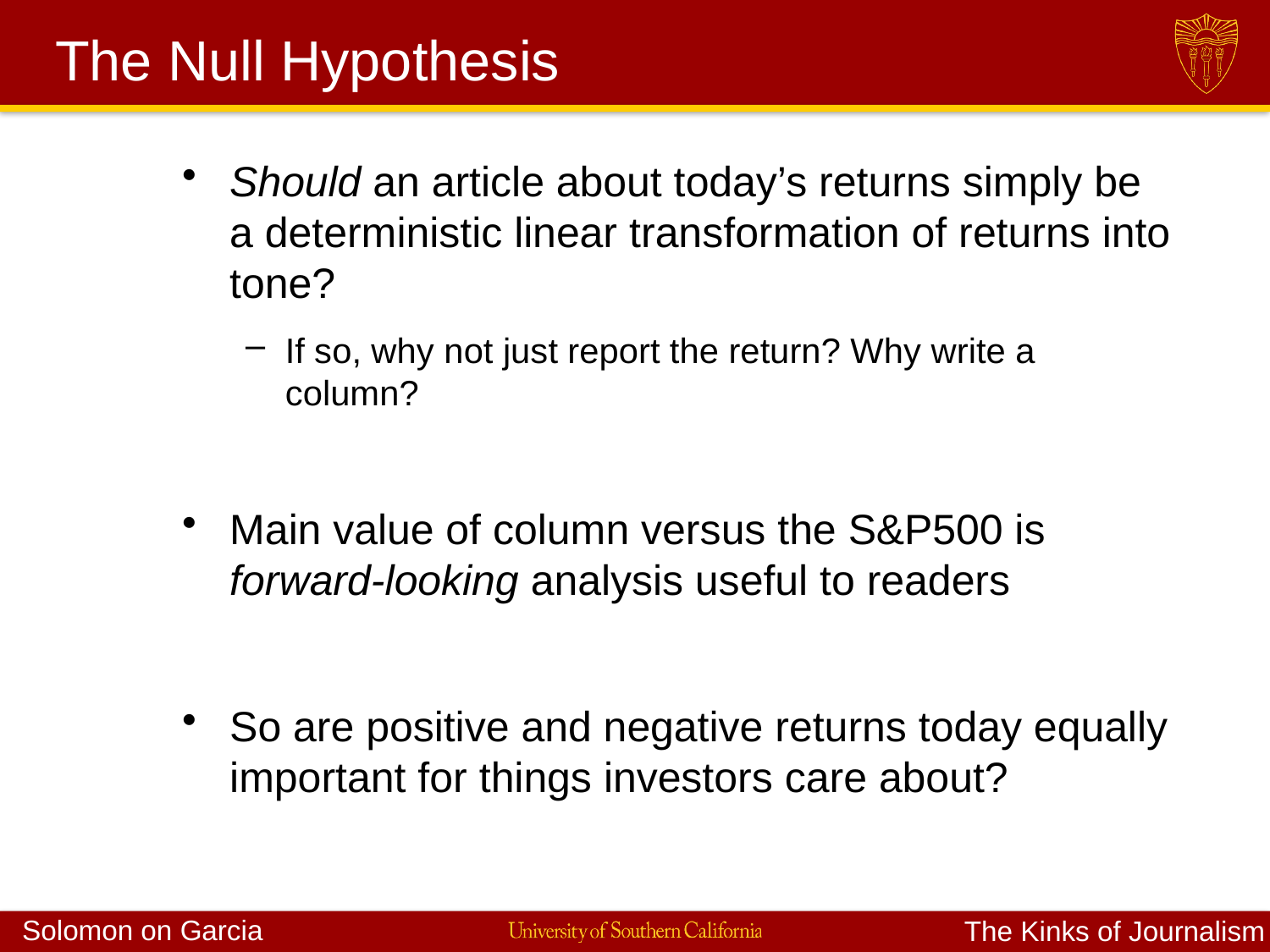

# The Null Hypothesis
Should an article about today’s returns simply be a deterministic linear transformation of returns into tone?
If so, why not just report the return? Why write a column?

Main value of column versus the S&P500 is forward-looking analysis useful to readers

So are positive and negative returns today equally important for things investors care about?